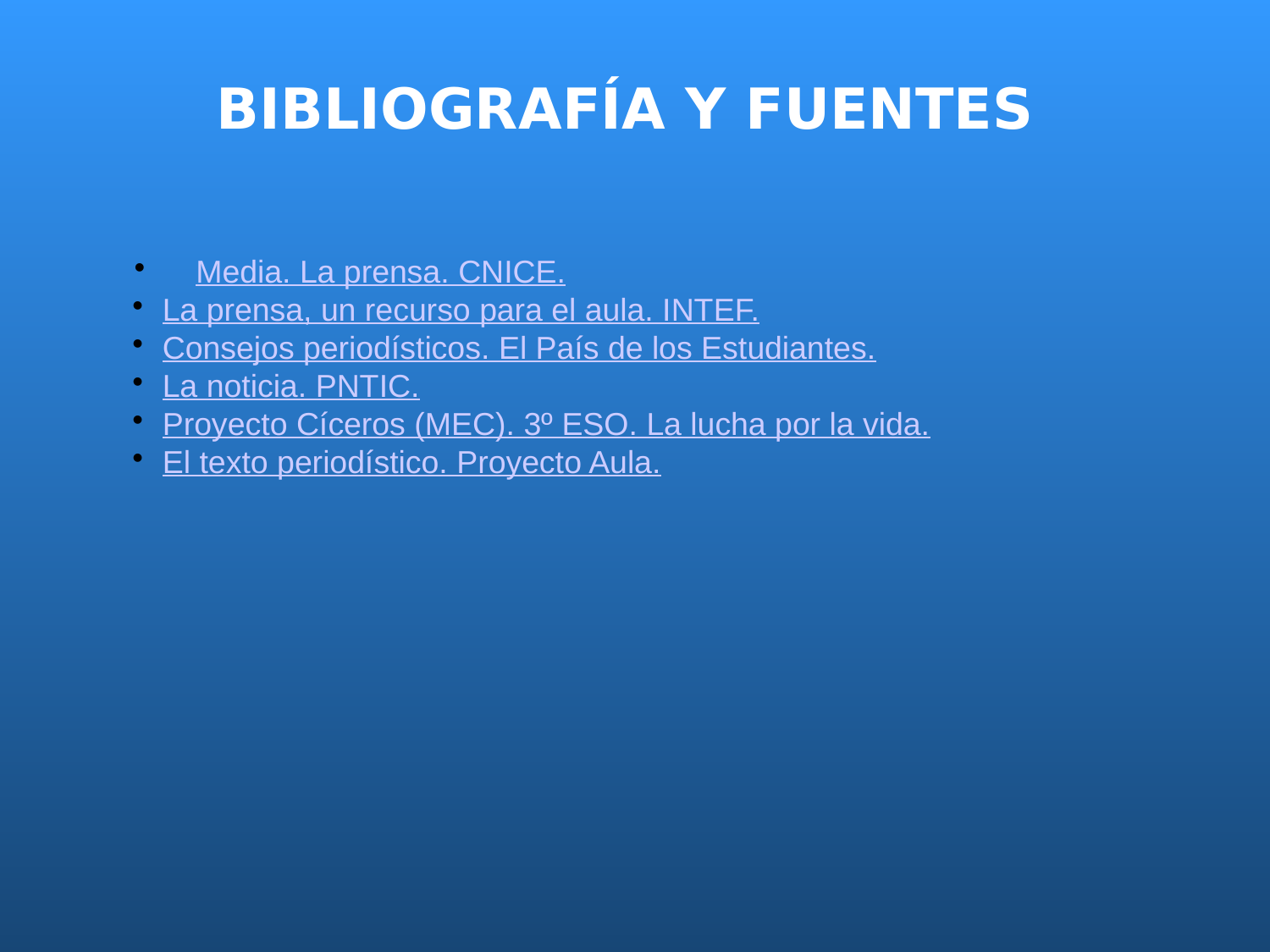

# BIBLIOGRAFÍA Y FUENTES
Media. La prensa. CNICE.
La prensa, un recurso para el aula. INTEF.
Consejos periodísticos. El País de los Estudiantes.
La noticia. PNTIC.
Proyecto Cíceros (MEC). 3º ESO. La lucha por la vida.
El texto periodístico. Proyecto Aula.